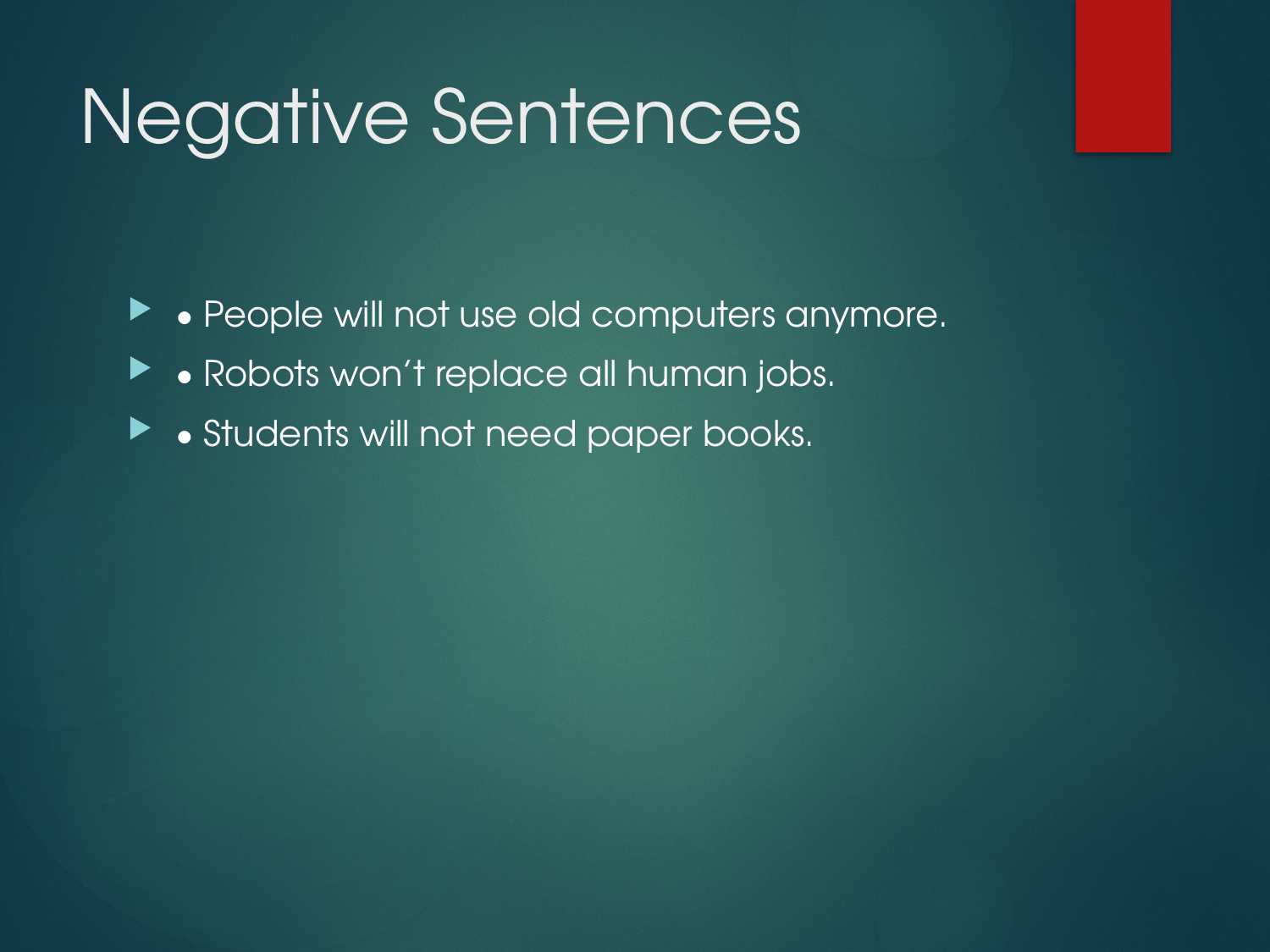

# Negative Sentences
• People will not use old computers anymore.
• Robots won’t replace all human jobs.
• Students will not need paper books.